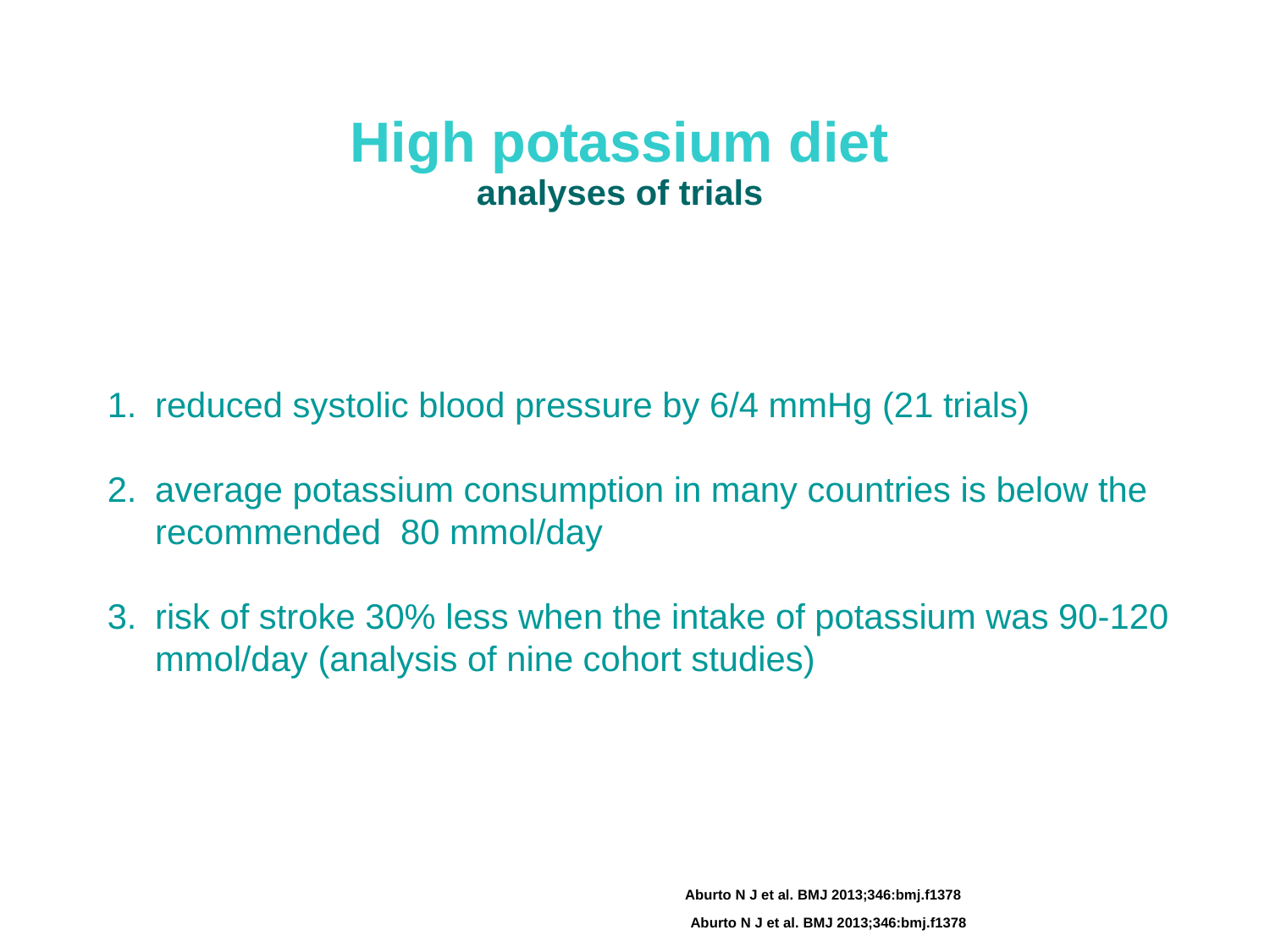

High potassium diet
analyses of trials

reduced systolic blood pressure by 6/4 mmHg (21 trials)

average potassium consumption in many countries is below the recommended  80 mmol/day

risk of stroke 30% less when the intake of potassium was 90-120 mmol/day (analysis of nine cohort studies)

Aburto N J et al. BMJ 2013;346:bmj.f1378

Aburto N J et al. BMJ 2013;346:bmj.f1378